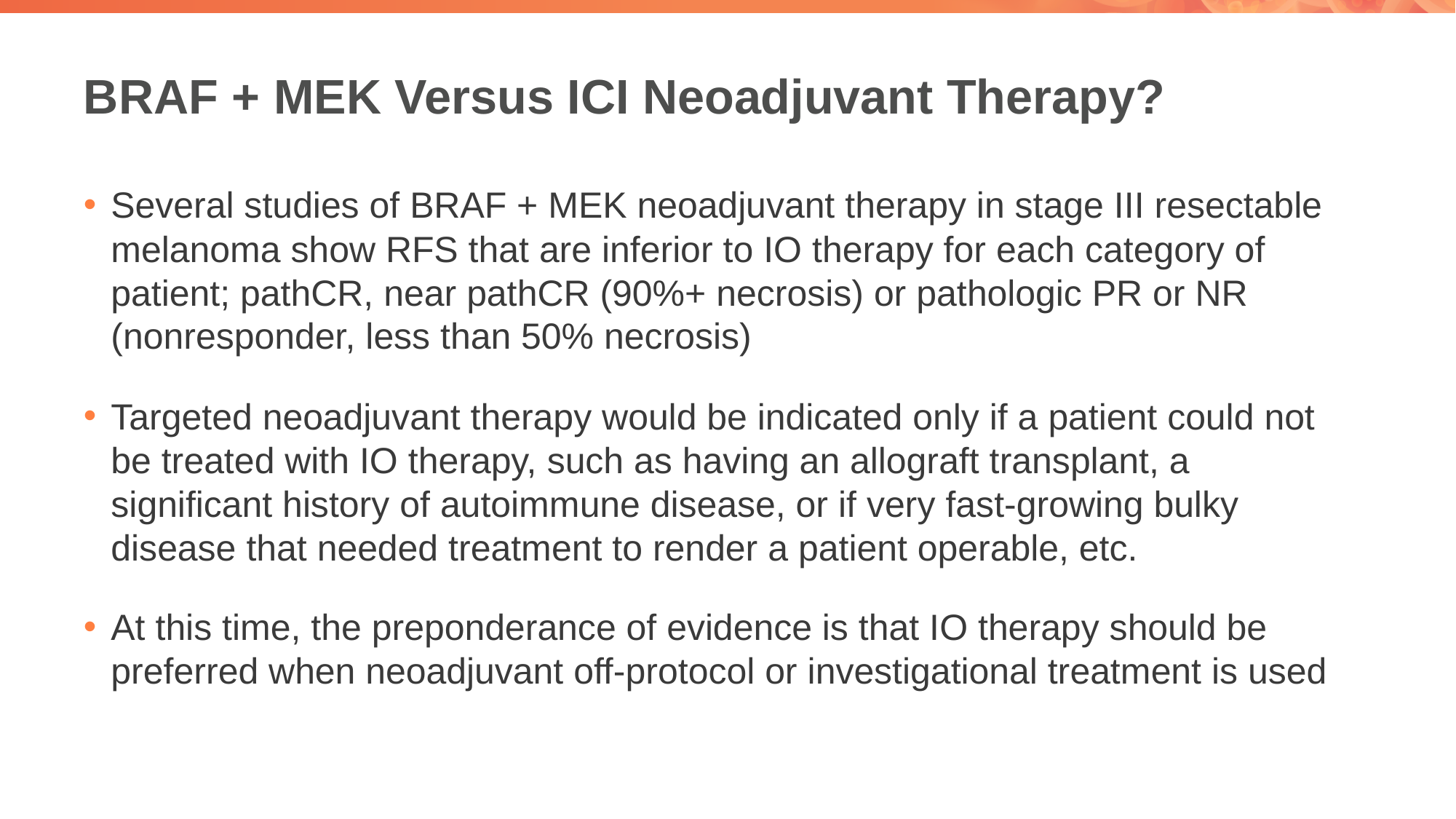

# BRAF + MEK Versus ICI Neoadjuvant Therapy?
Several studies of BRAF + MEK neoadjuvant therapy in stage III resectable melanoma show RFS that are inferior to IO therapy for each category of patient; pathCR, near pathCR (90%+ necrosis) or pathologic PR or NR (nonresponder, less than 50% necrosis)
Targeted neoadjuvant therapy would be indicated only if a patient could not be treated with IO therapy, such as having an allograft transplant, a significant history of autoimmune disease, or if very fast-growing bulky disease that needed treatment to render a patient operable, etc.
At this time, the preponderance of evidence is that IO therapy should be preferred when neoadjuvant off-protocol or investigational treatment is used